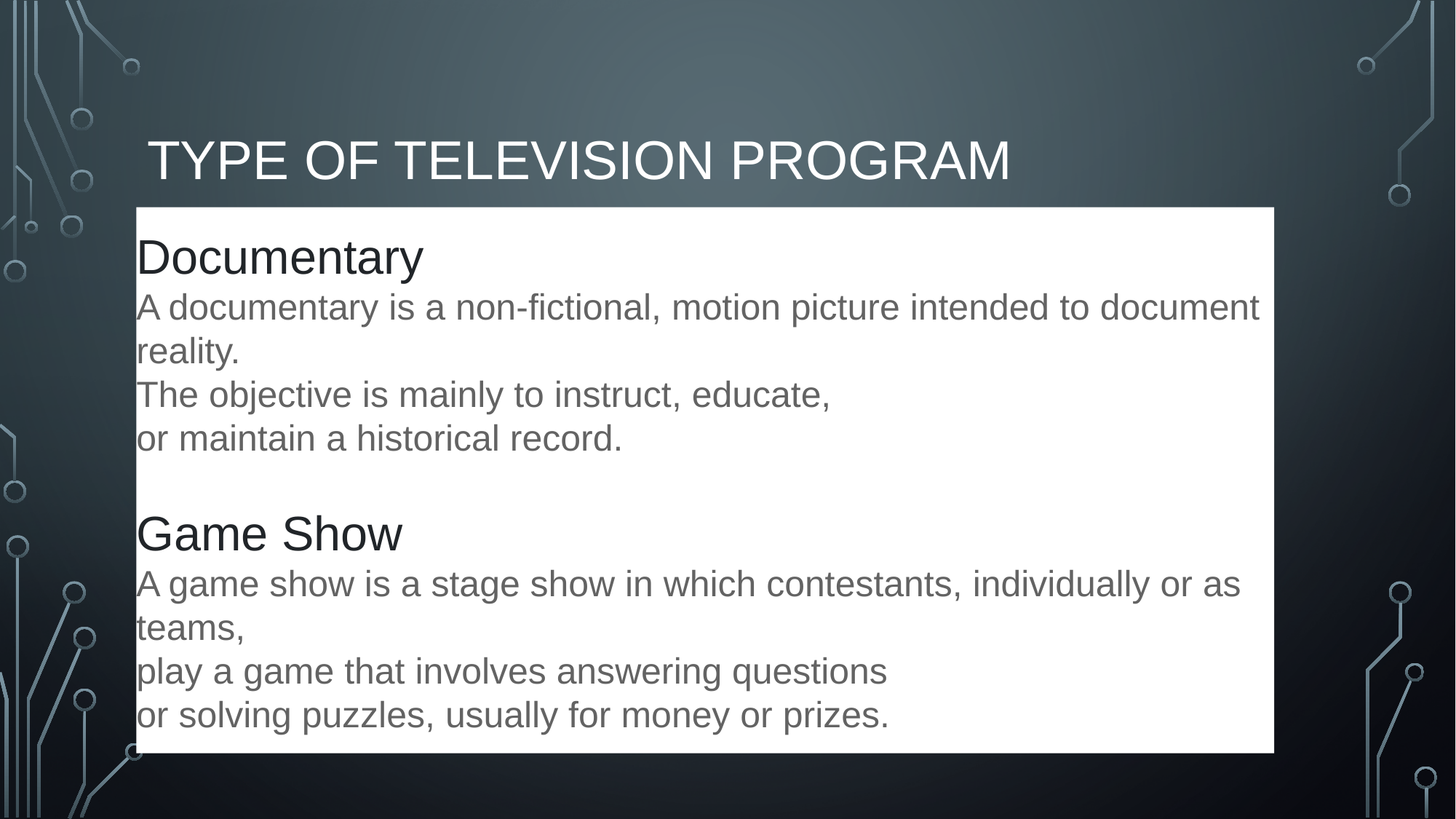

# Type of television program
Documentary
A documentary is a non-fictional, motion picture intended to document reality.
The objective is mainly to instruct, educate,
or maintain a historical record.

Game Show
A game show is a stage show in which contestants, individually or as teams,
play a game that involves answering questions
or solving puzzles, usually for money or prizes.